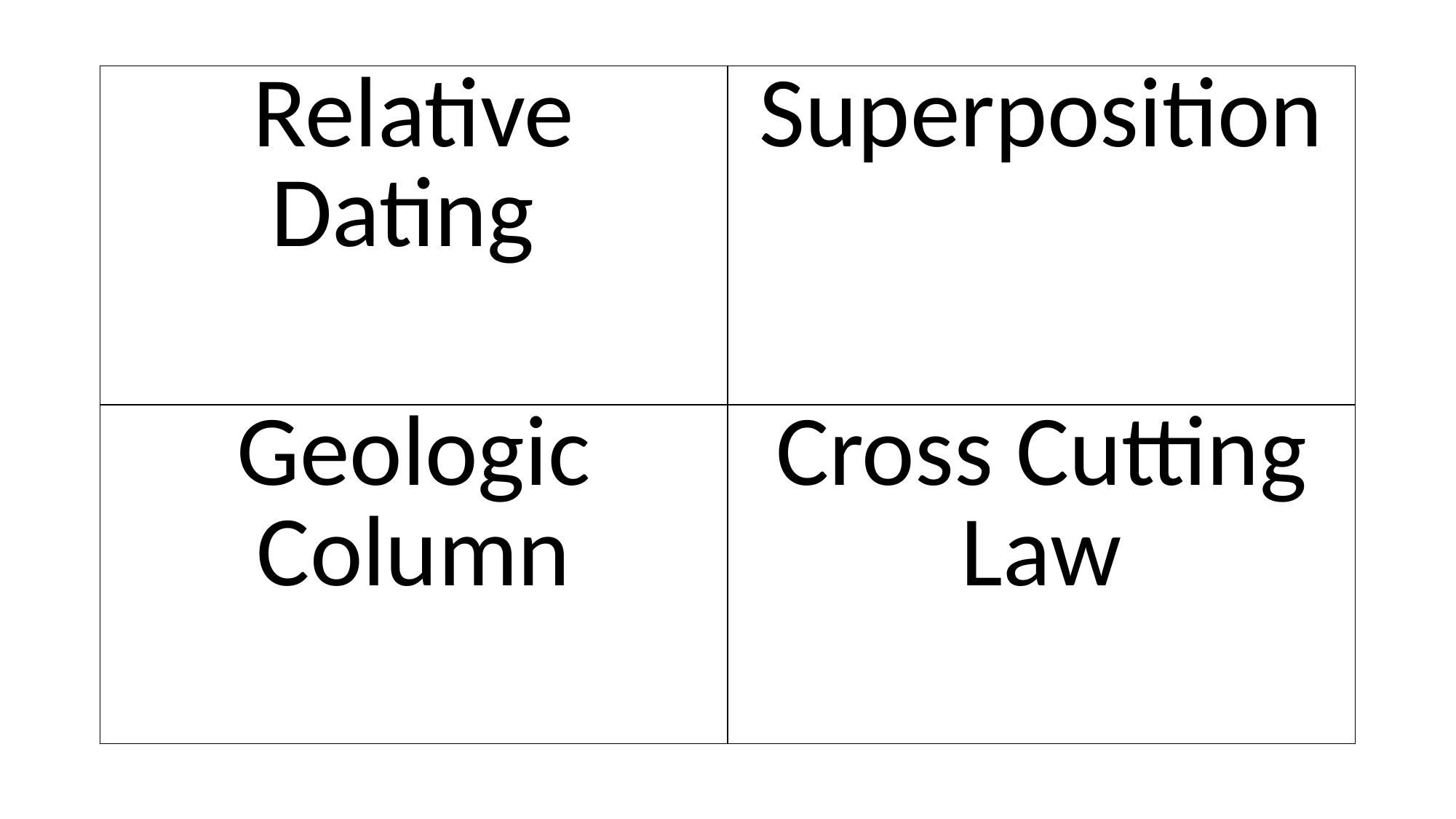

| Relative Dating | Superposition |
| --- | --- |
| Geologic Column | Cross Cutting Law |